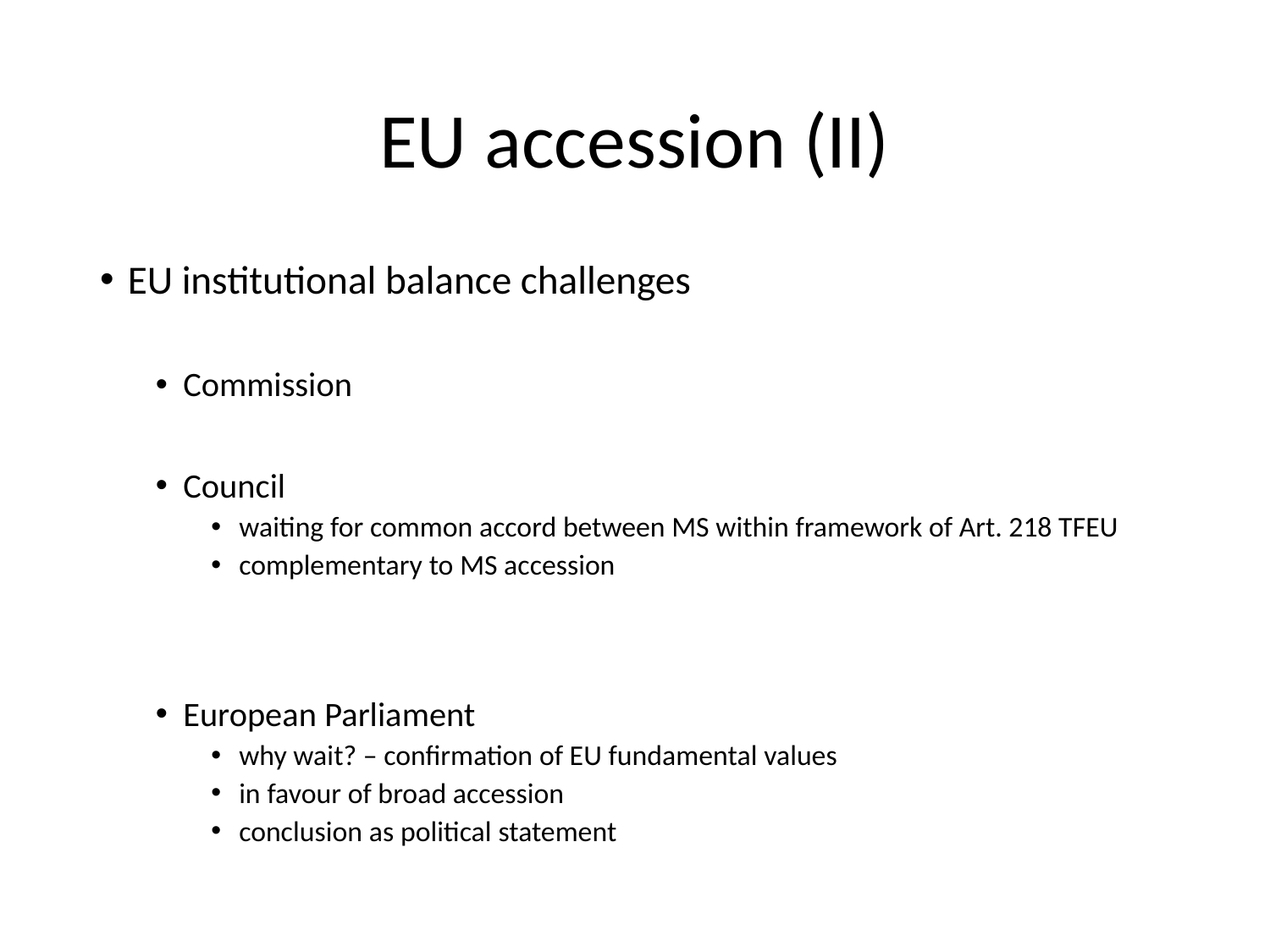

# EU accession (II)
EU institutional balance challenges

Commission

Council
waiting for common accord between MS within framework of Art. 218 TFEU
complementary to MS accession

European Parliament
why wait? – confirmation of EU fundamental values
in favour of broad accession
conclusion as political statement